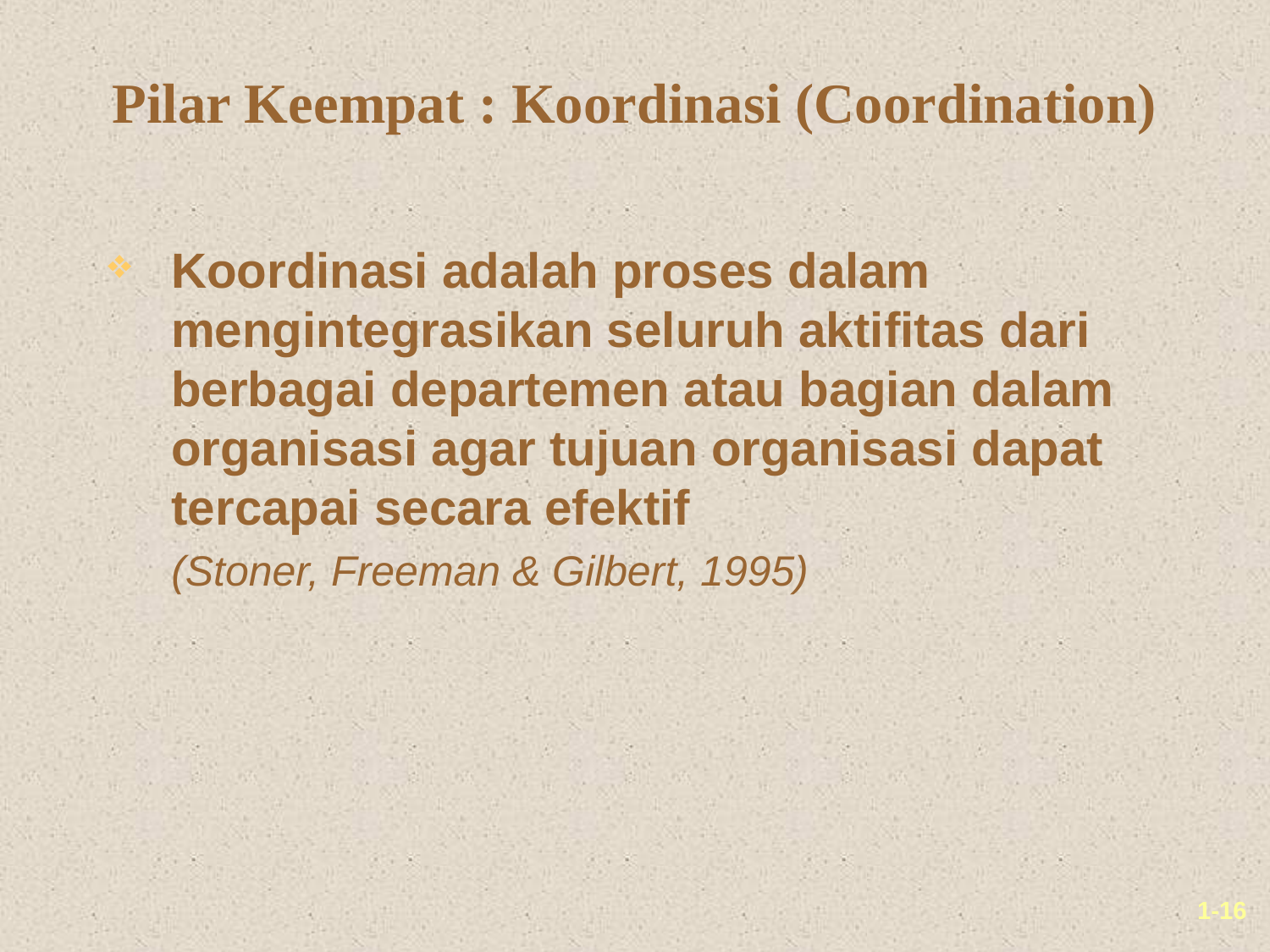

# Pilar Keempat : Koordinasi (Coordination)
Koordinasi adalah proses dalam mengintegrasikan seluruh aktifitas dari berbagai departemen atau bagian dalam organisasi agar tujuan organisasi dapat tercapai secara efektif
	(Stoner, Freeman & Gilbert, 1995)